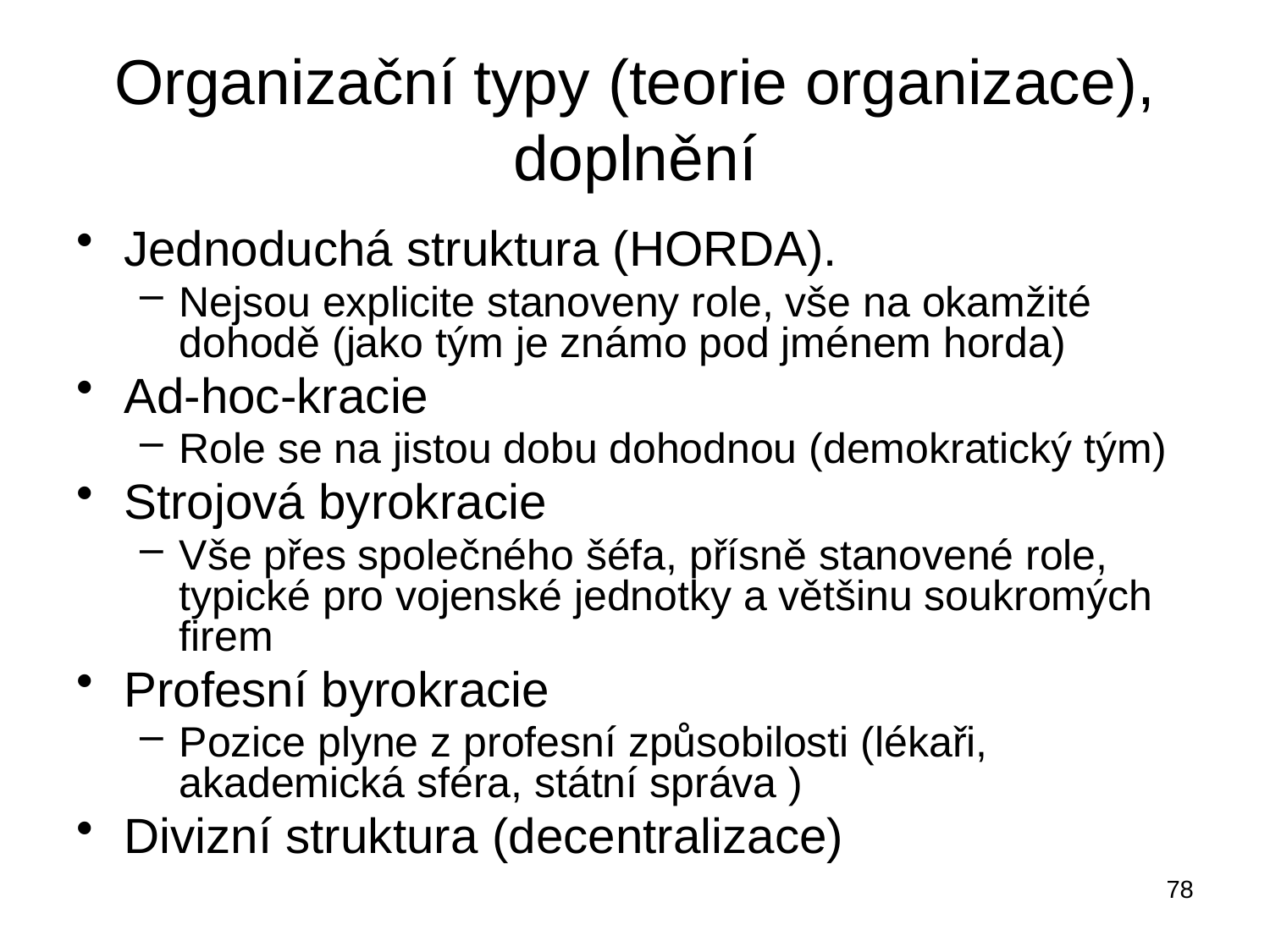

# Organizační typy (teorie organizace), doplnění
Jednoduchá struktura (HORDA).
Nejsou explicite stanoveny role, vše na okamžité dohodě (jako tým je známo pod jménem horda)
Ad-hoc-kracie
Role se na jistou dobu dohodnou (demokratický tým)
Strojová byrokracie
Vše přes společného šéfa, přísně stanovené role, typické pro vojenské jednotky a většinu soukromých firem
Profesní byrokracie
Pozice plyne z profesní způsobilosti (lékaři, akademická sféra, státní správa )
Divizní struktura (decentralizace)
78